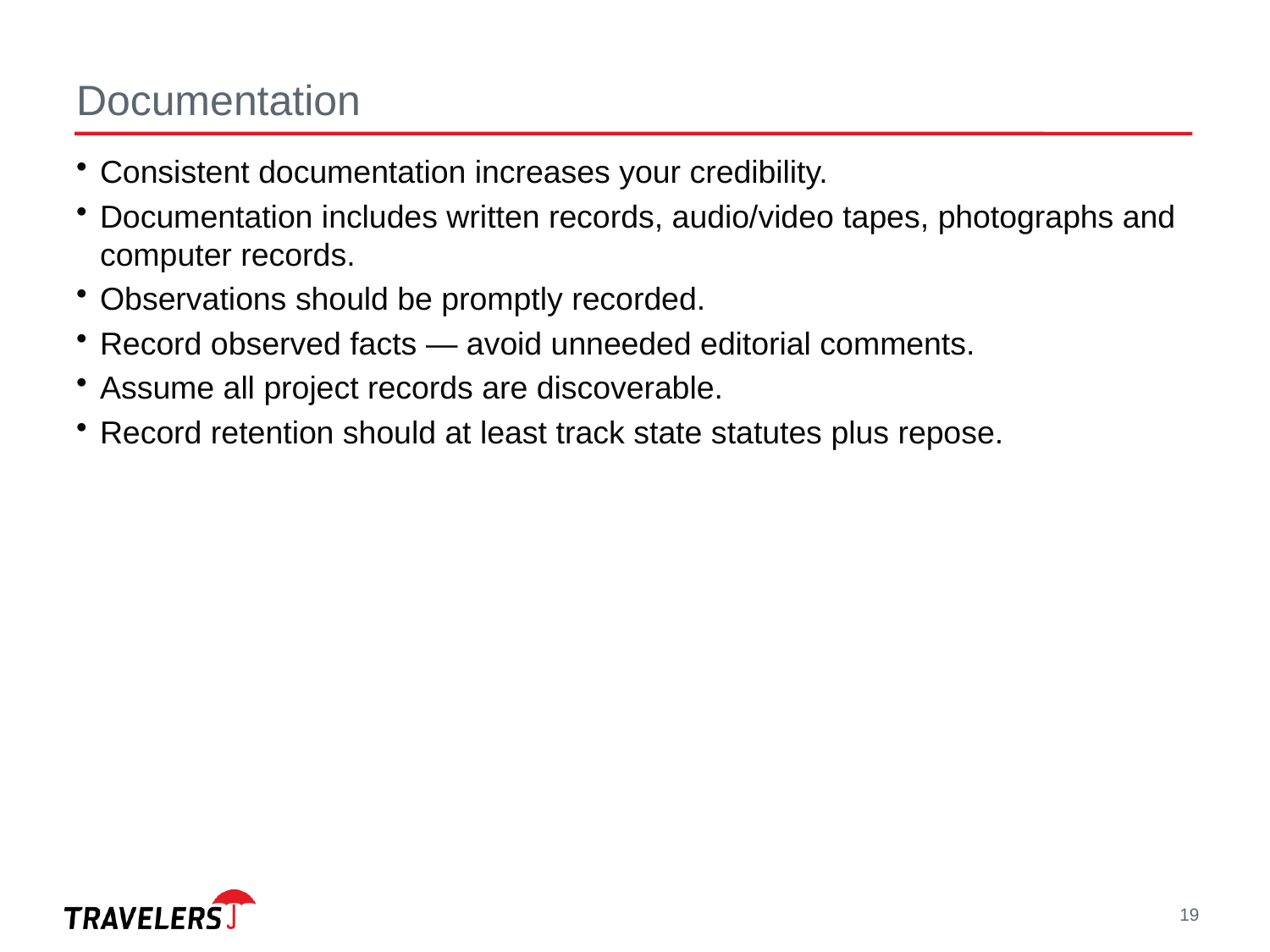

# Documentation
Consistent documentation increases your credibility.
Documentation includes written records, audio/video tapes, photographs and computer records.
Observations should be promptly recorded.
Record observed facts — avoid unneeded editorial comments.
Assume all project records are discoverable.
Record retention should at least track state statutes plus repose.

19